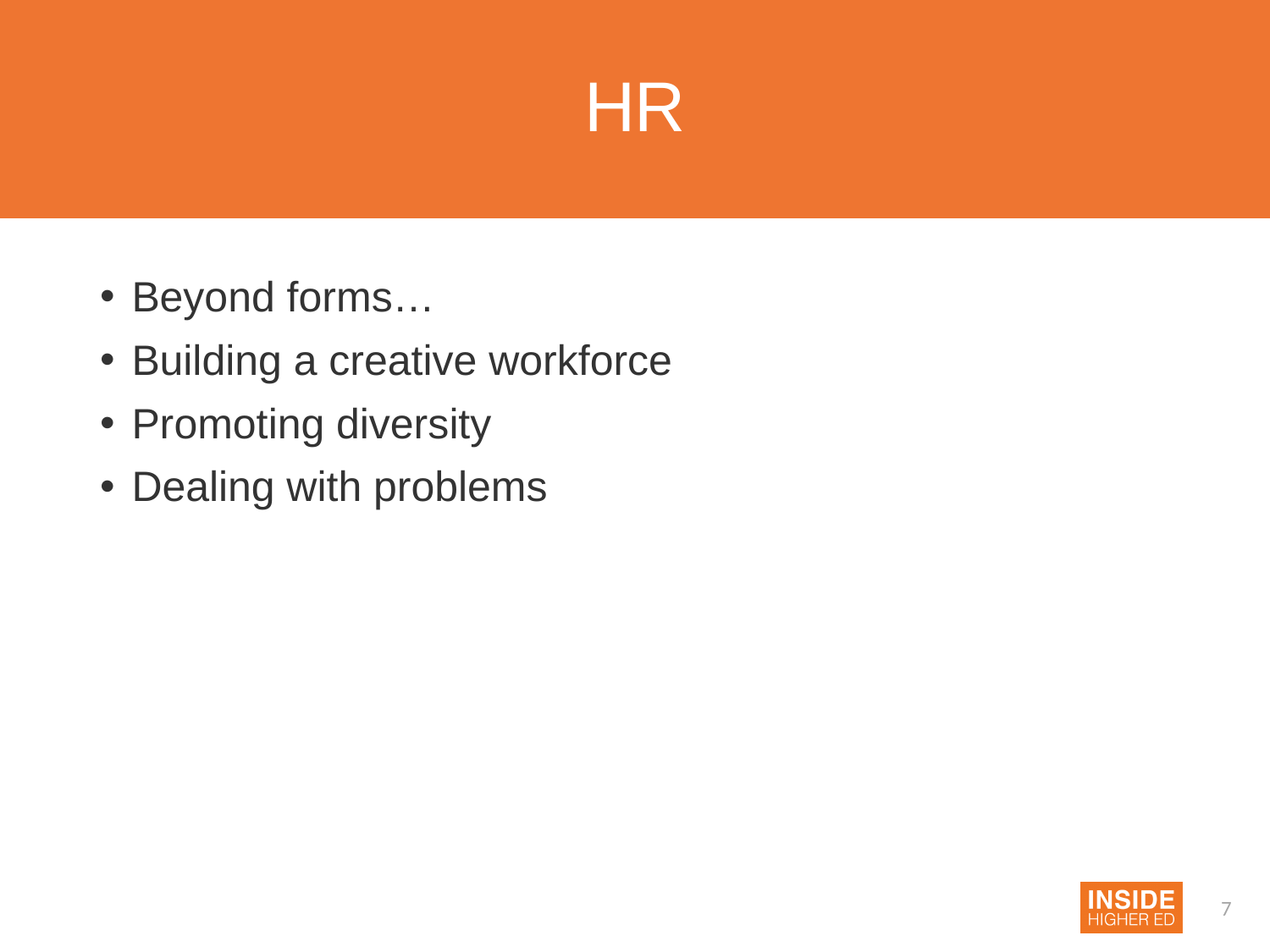

# HR
Beyond forms…
Building a creative workforce
Promoting diversity
Dealing with problems